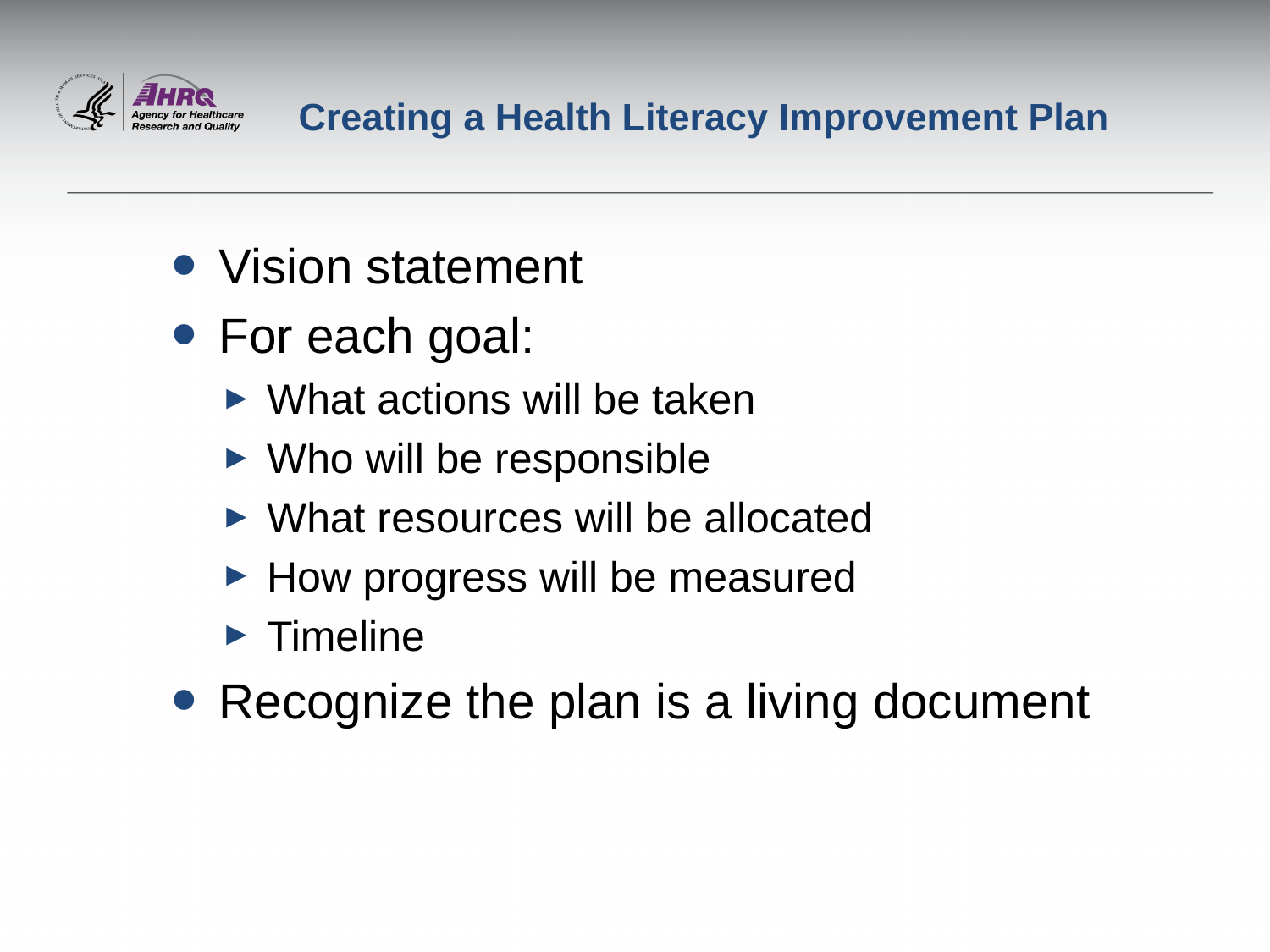

# Creating a Health Literacy Improvement Plan
Vision statement
For each goal:
What actions will be taken
Who will be responsible
What resources will be allocated
How progress will be measured
Timeline
Recognize the plan is a living document